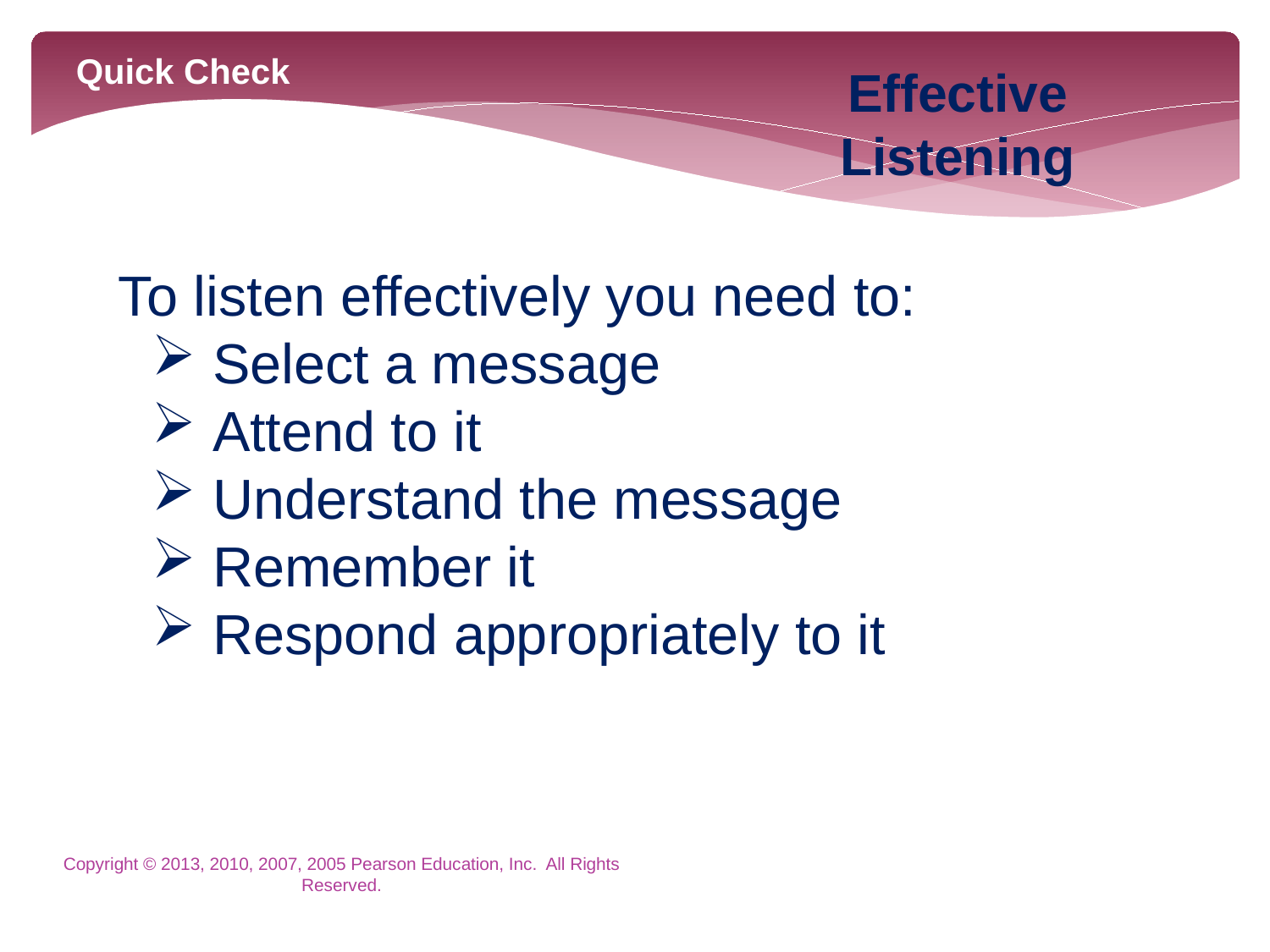

Quick Check
Effective Listening
To listen effectively you need to:
 Select a message
 Attend to it
 Understand the message
 Remember it
 Respond appropriately to it

Copyright © 2013, 2010, 2007, 2005 Pearson Education, Inc.  All Rights Reserved.